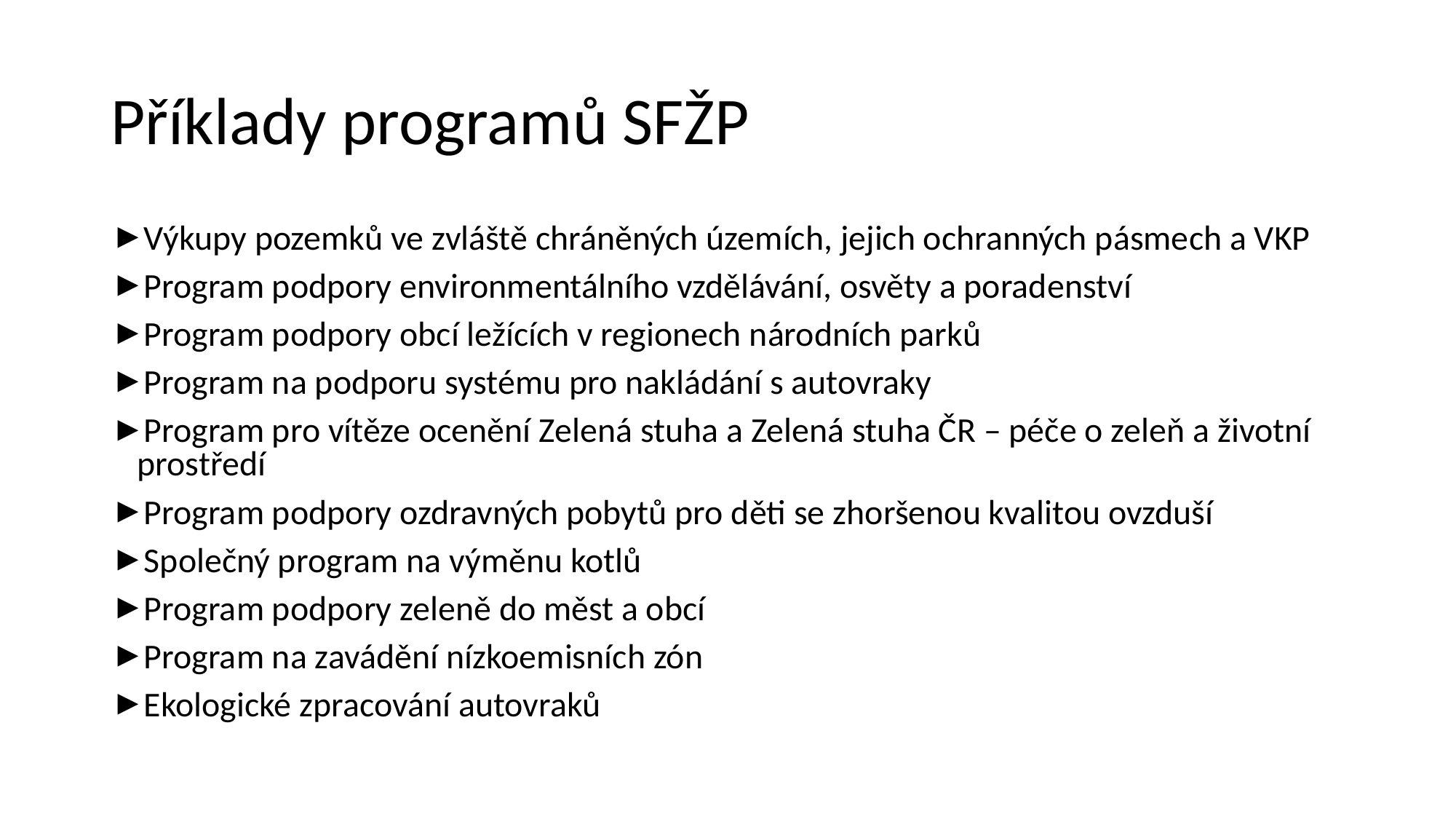

# Příklady programů SFŽP
Výkupy pozemků ve zvláště chráněných územích, jejich ochranných pásmech a VKP
Program podpory environmentálního vzdělávání, osvěty a poradenství
Program podpory obcí ležících v regionech národních parků
Program na podporu systému pro nakládání s autovraky
Program pro vítěze ocenění Zelená stuha a Zelená stuha ČR – péče o zeleň a životní prostředí
Program podpory ozdravných pobytů pro děti se zhoršenou kvalitou ovzduší
Společný program na výměnu kotlů
Program podpory zeleně do měst a obcí
Program na zavádění nízkoemisních zón
Ekologické zpracování autovraků